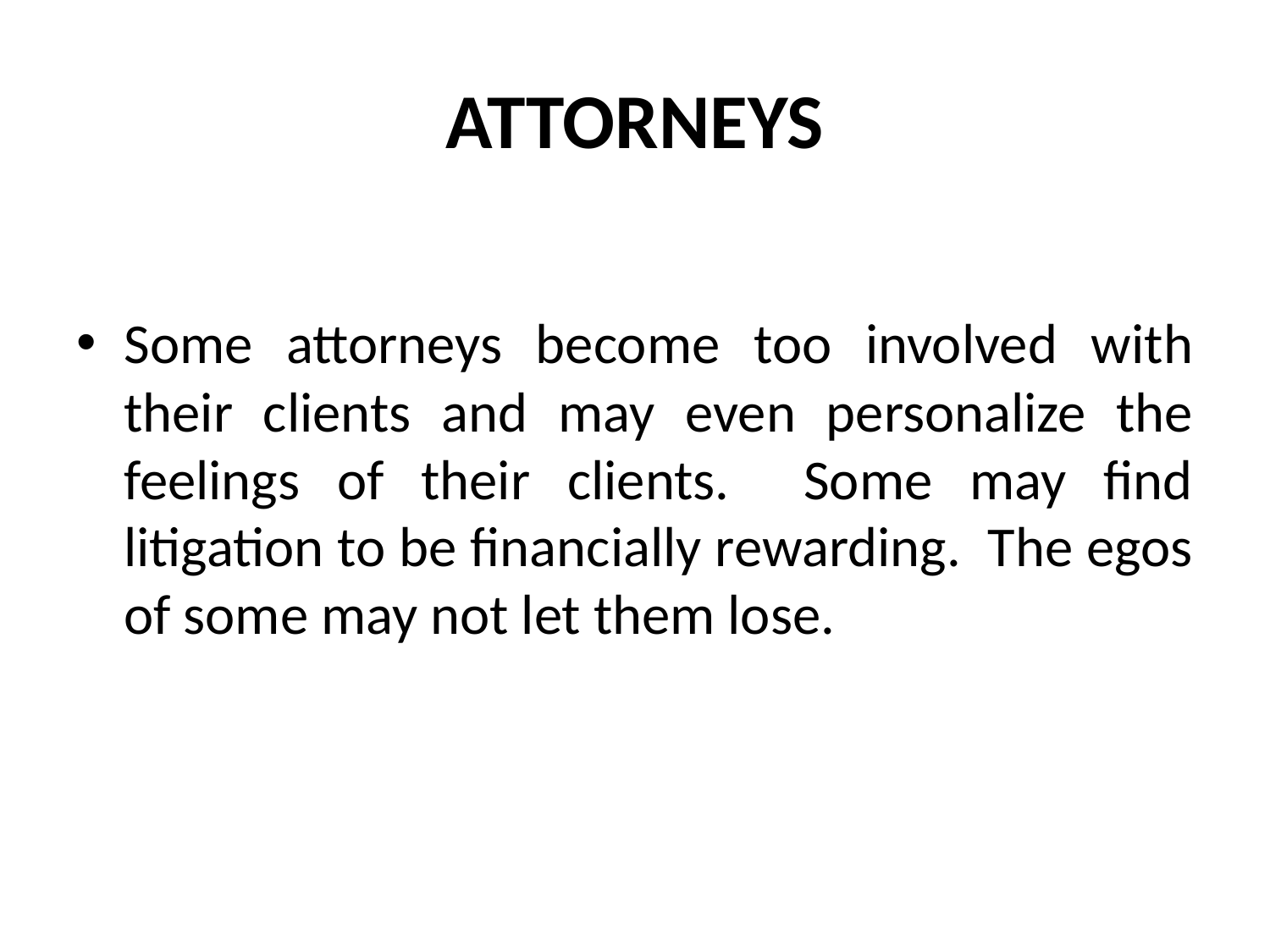

# ATTORNEYS

Some attorneys become too involved with their clients and may even personalize the feelings of their clients.  Some may find litigation to be financially rewarding.  The egos of some may not let them lose.